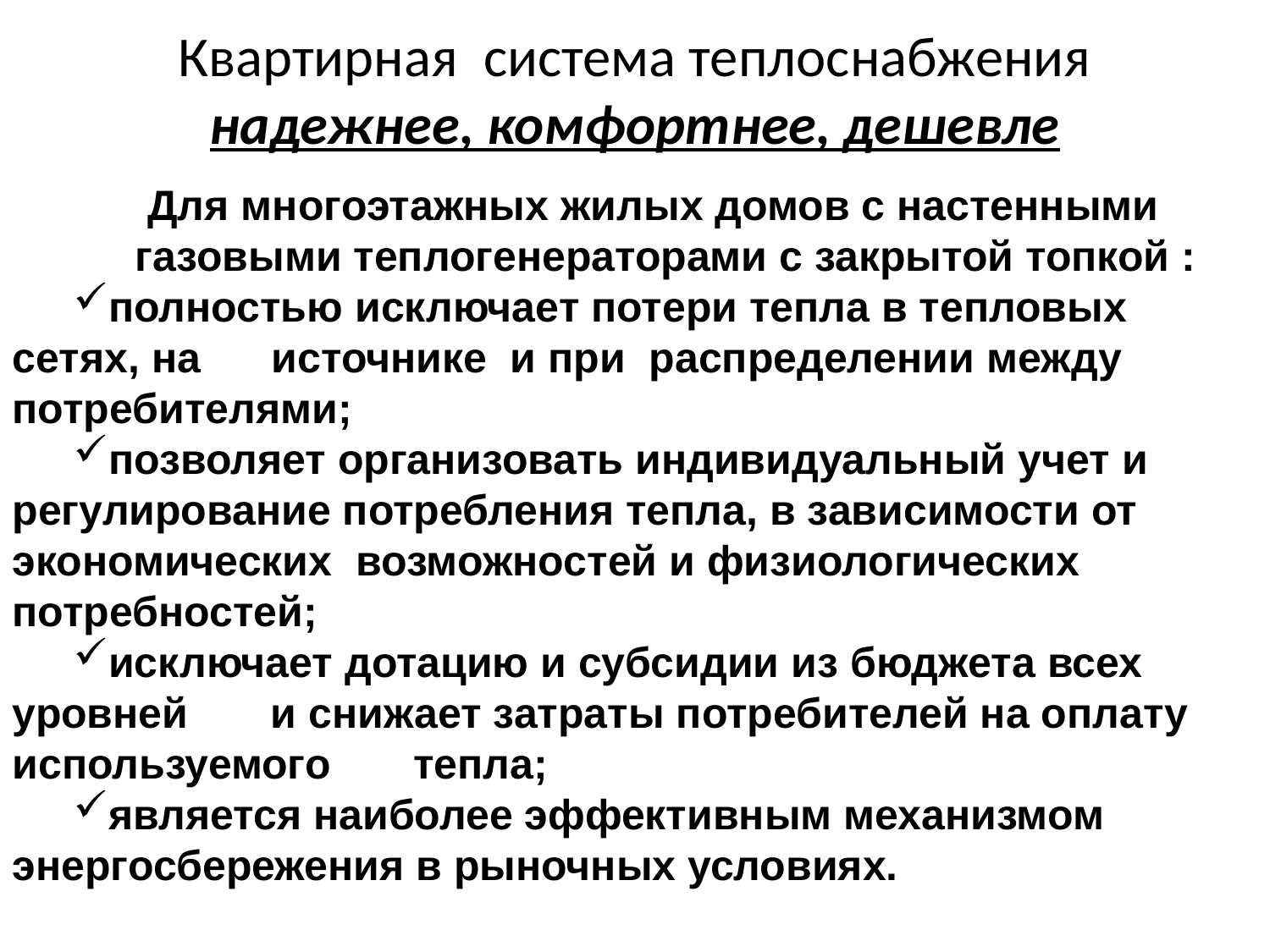

# Квартирная  система теплоснабжения надежнее, комфортнее, дешевле
Для многоэтажных жилых домов с настенными
газовыми теплогенераторами с закрытой топкой :
полностью исключает потери тепла в тепловых сетях, на      источнике  и при  распределении между потребителями;
позволяет организовать индивидуальный учет и регулирование потребления тепла, в зависимости от экономических  возможностей и физиологических потребностей;
исключает дотацию и субсидии из бюджета всех уровней       и снижает затраты потребителей на оплату используемого       тепла;
является наиболее эффективным механизмом       энергосбережения в рыночных условиях.